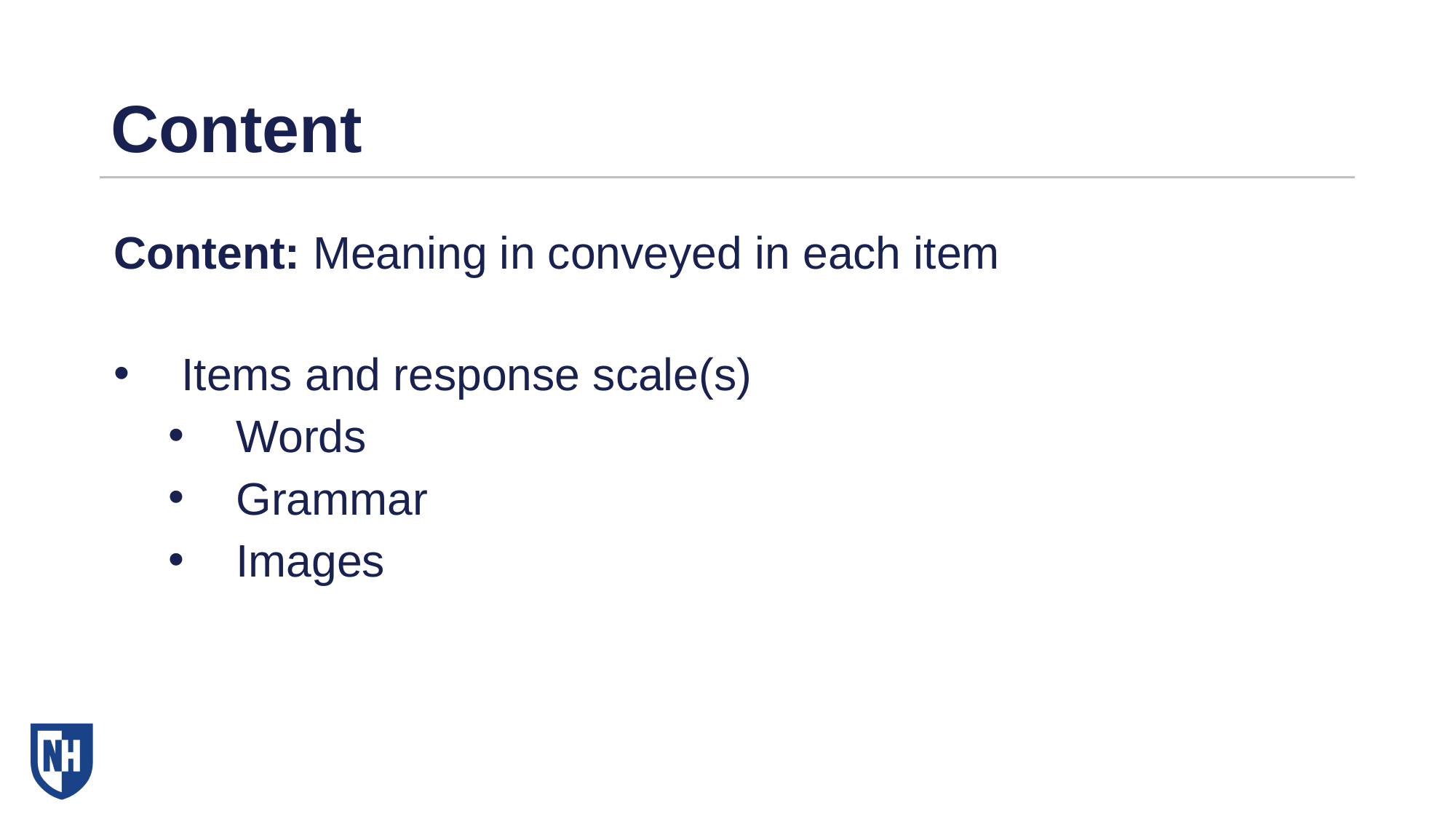

# Content
Content: Meaning in conveyed in each item

Items and response scale(s)
Words
Grammar
Images